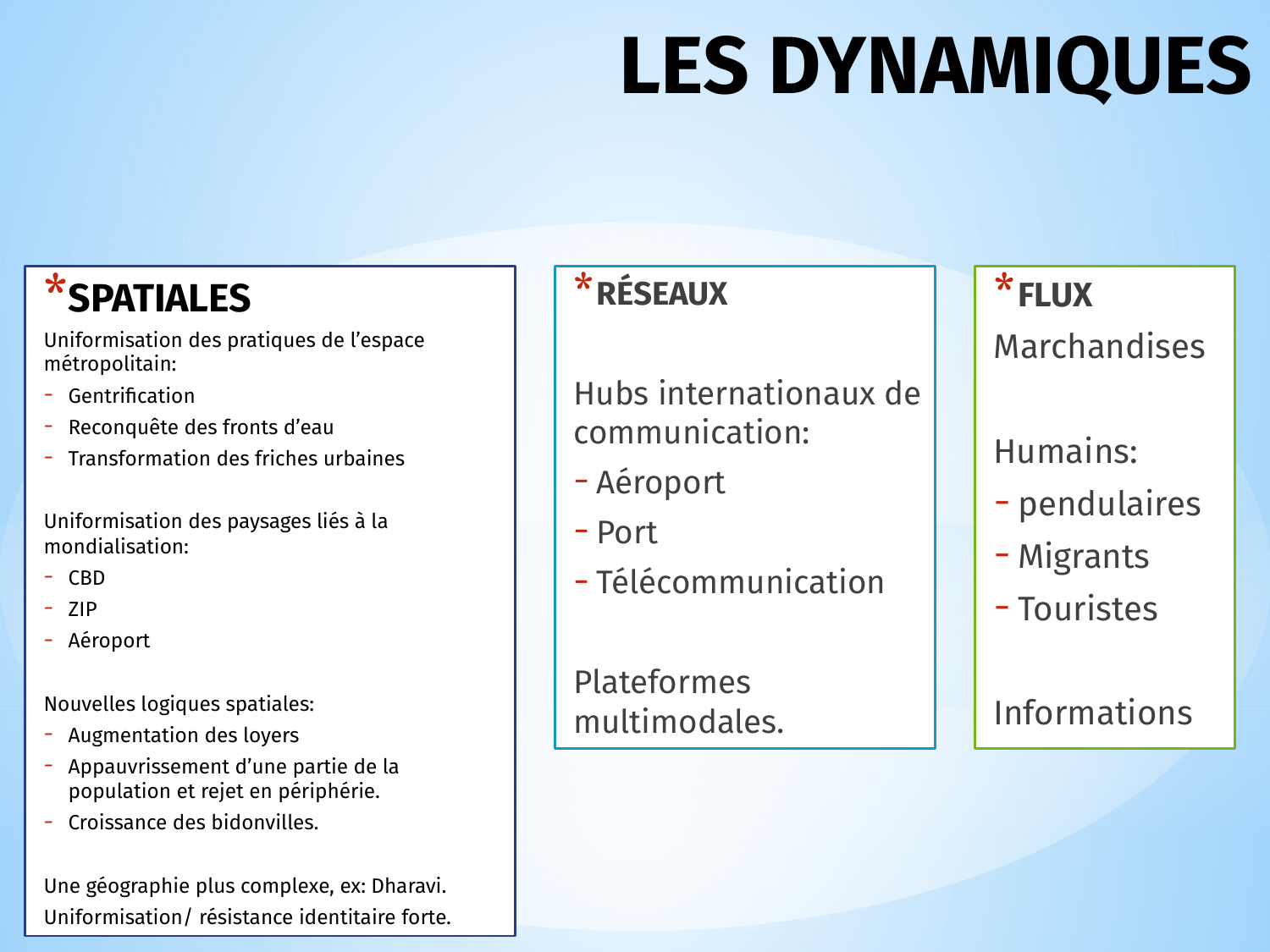

# LES DYNAMIQUES
SPATIALES
Uniformisation des pratiques de l’espace métropolitain:
Gentrification
Reconquête des fronts d’eau
Transformation des friches urbaines

Uniformisation des paysages liés à la mondialisation:
CBD
ZIP
Aéroport

Nouvelles logiques spatiales:
Augmentation des loyers
Appauvrissement d’une partie de la population et rejet en périphérie.
Croissance des bidonvilles.

Une géographie plus complexe, ex: Dharavi.
Uniformisation/ résistance identitaire forte.

RÉSEAUX

Hubs internationaux de communication:
Aéroport
Port
Télécommunication

Plateformes multimodales.
FLUX
Marchandises

Humains:
pendulaires
Migrants
Touristes

Informations